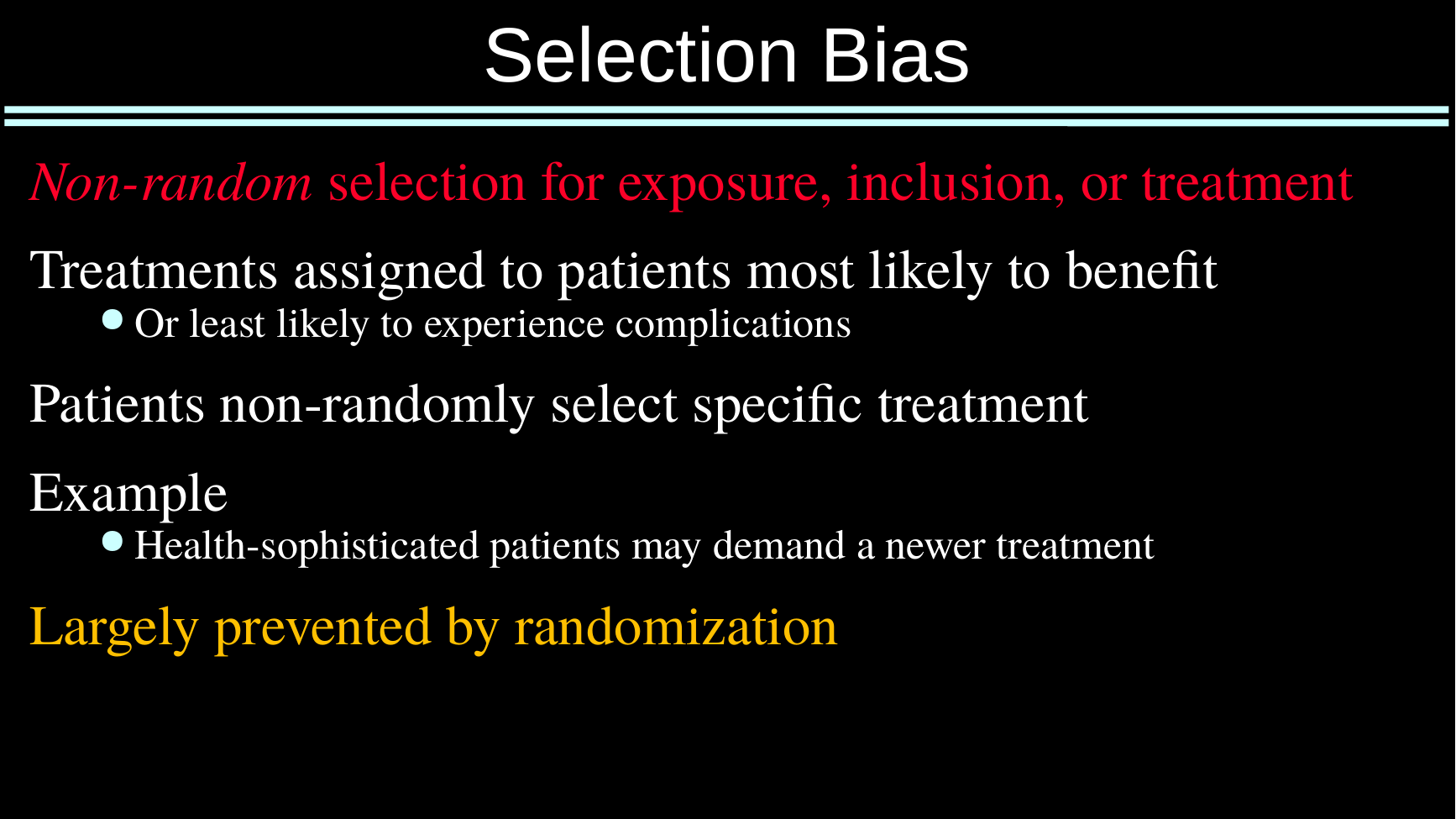

Selection Bias
Non-random selection for exposure, inclusion, or treatment
Treatments assigned to patients most likely to benefit
Or least likely to experience complications
Patients non-randomly select specific treatment
Example
Health-sophisticated patients may demand a newer treatment
Largely prevented by randomization